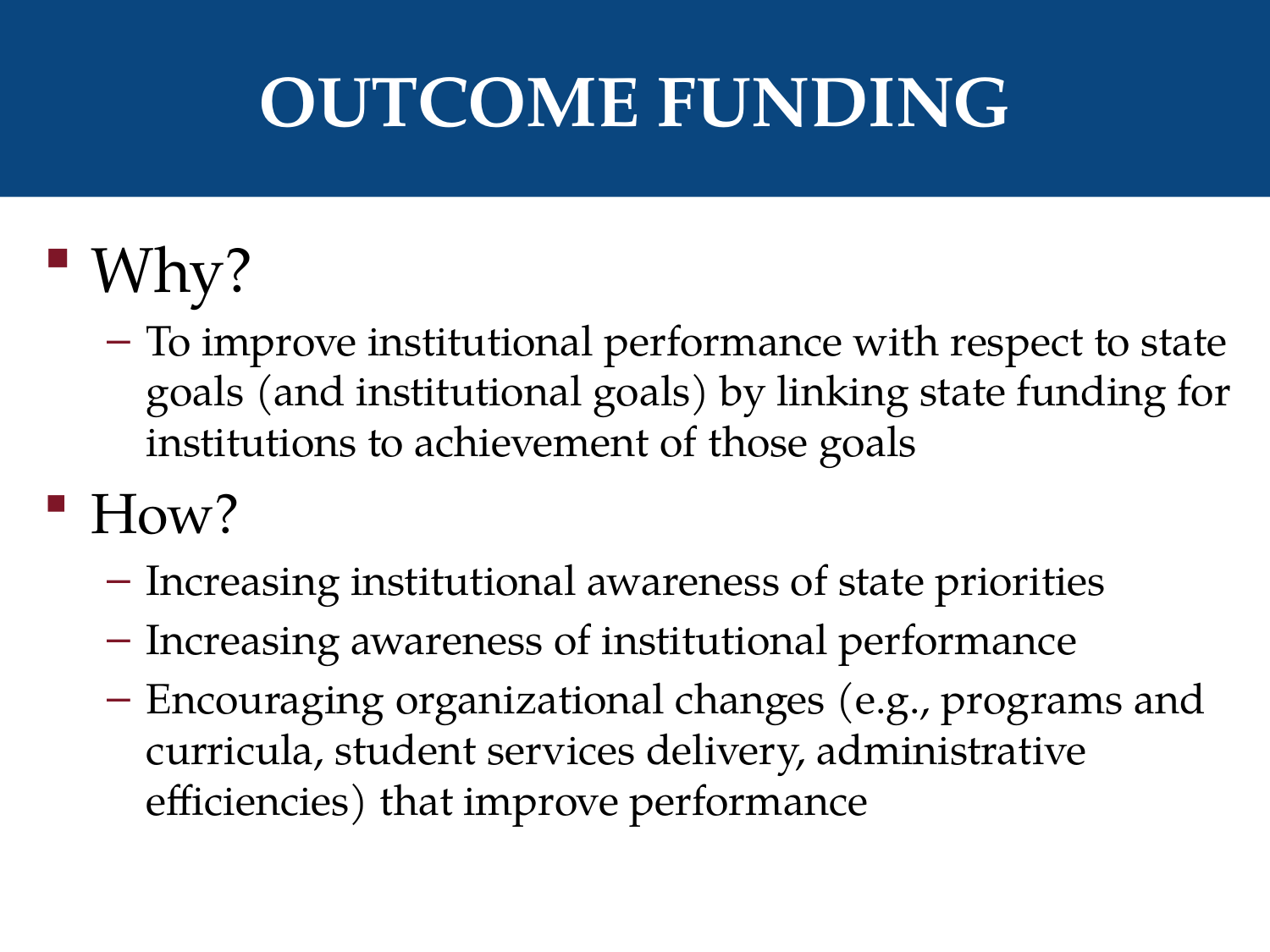

# Outcome Funding
Why?
To improve institutional performance with respect to state goals (and institutional goals) by linking state funding for institutions to achievement of those goals
How?
Increasing institutional awareness of state priorities
Increasing awareness of institutional performance
Encouraging organizational changes (e.g., programs and curricula, student services delivery, administrative efficiencies) that improve performance